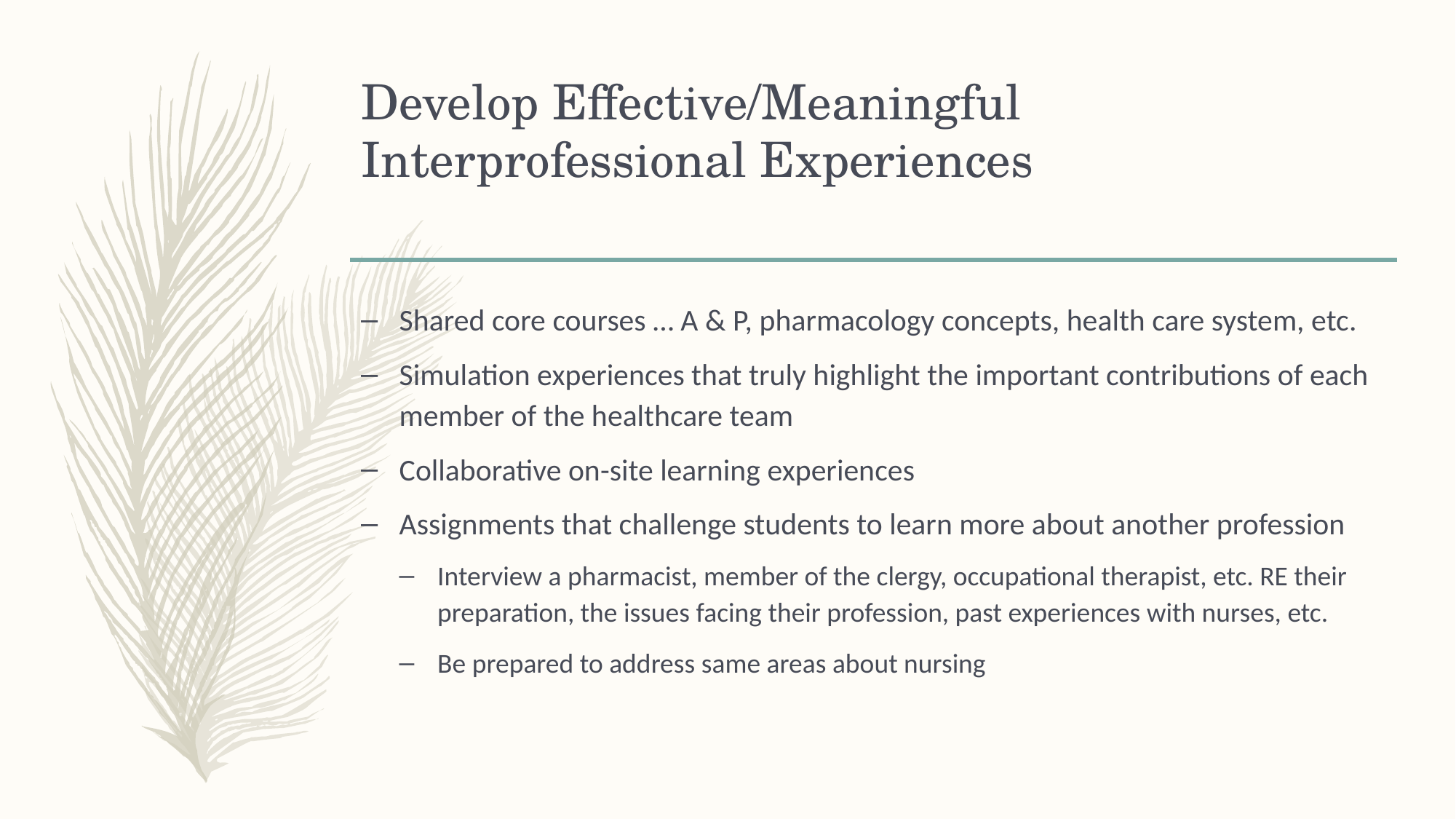

# Develop Effective/Meaningful Interprofessional Experiences
Shared core courses … A & P, pharmacology concepts, health care system, etc.
Simulation experiences that truly highlight the important contributions of each member of the healthcare team
Collaborative on-site learning experiences
Assignments that challenge students to learn more about another profession
Interview a pharmacist, member of the clergy, occupational therapist, etc. RE their preparation, the issues facing their profession, past experiences with nurses, etc.
Be prepared to address same areas about nursing